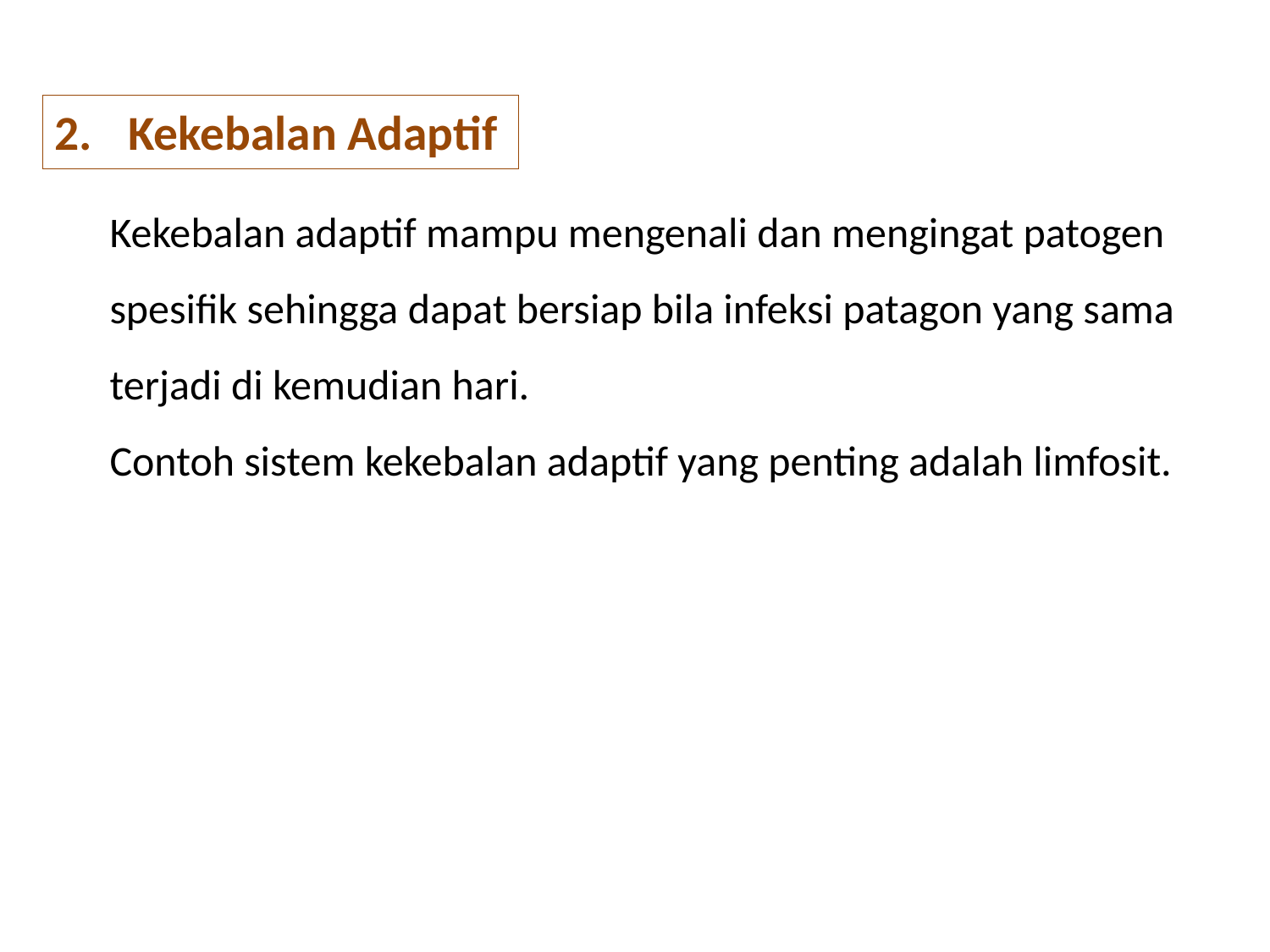

# Kekebalan Adaptif
Kekebalan adaptif mampu mengenali dan mengingat patogen spesifik sehingga dapat bersiap bila infeksi patagon yang sama terjadi di kemudian hari.
Contoh sistem kekebalan adaptif yang penting adalah limfosit.